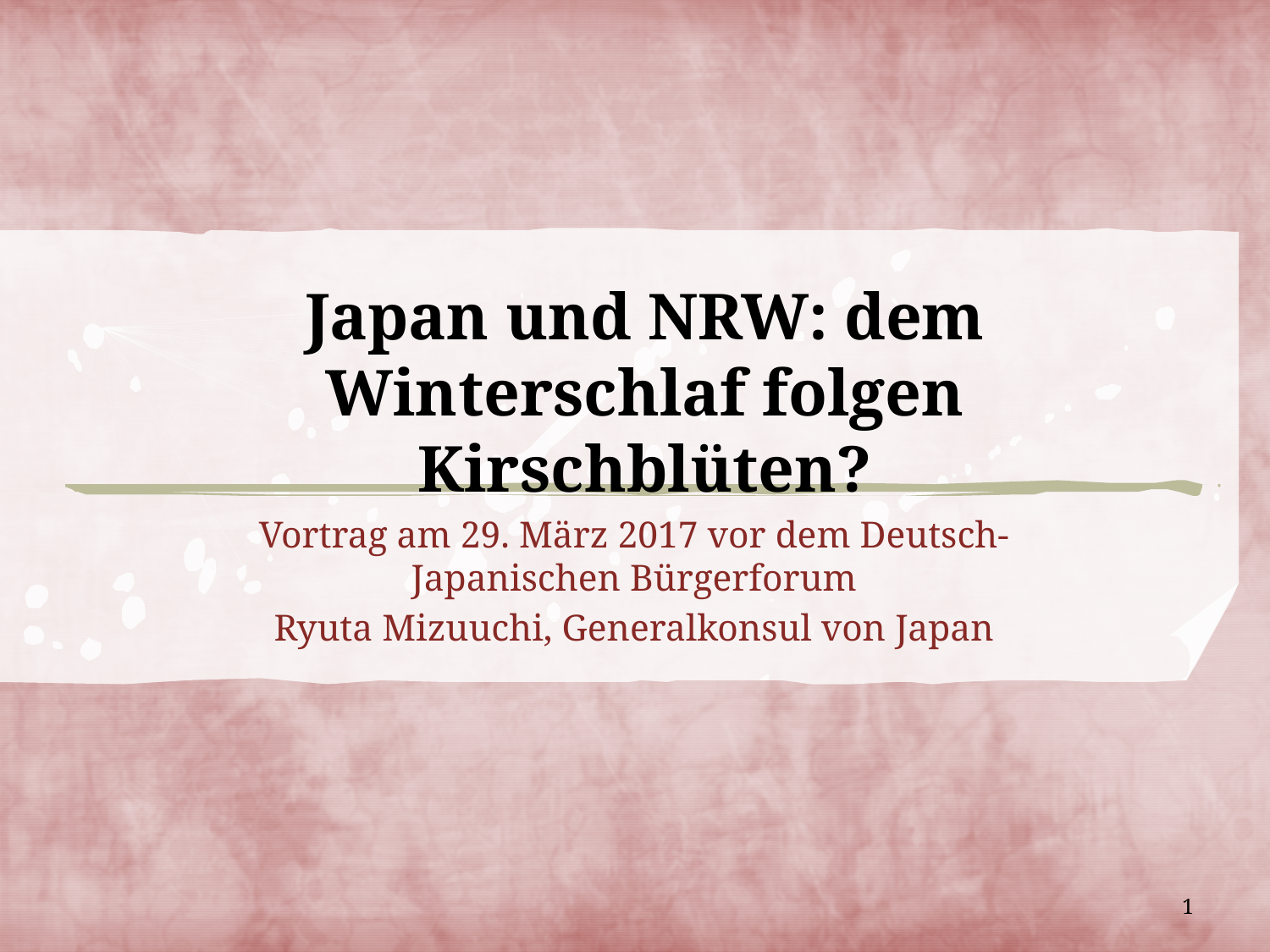

# Japan und NRW: dem Winterschlaf folgen Kirschblüten?
Vortrag am 29. März 2017 vor dem Deutsch-Japanischen Bürgerforum
Ryuta Mizuuchi, Generalkonsul von Japan
1